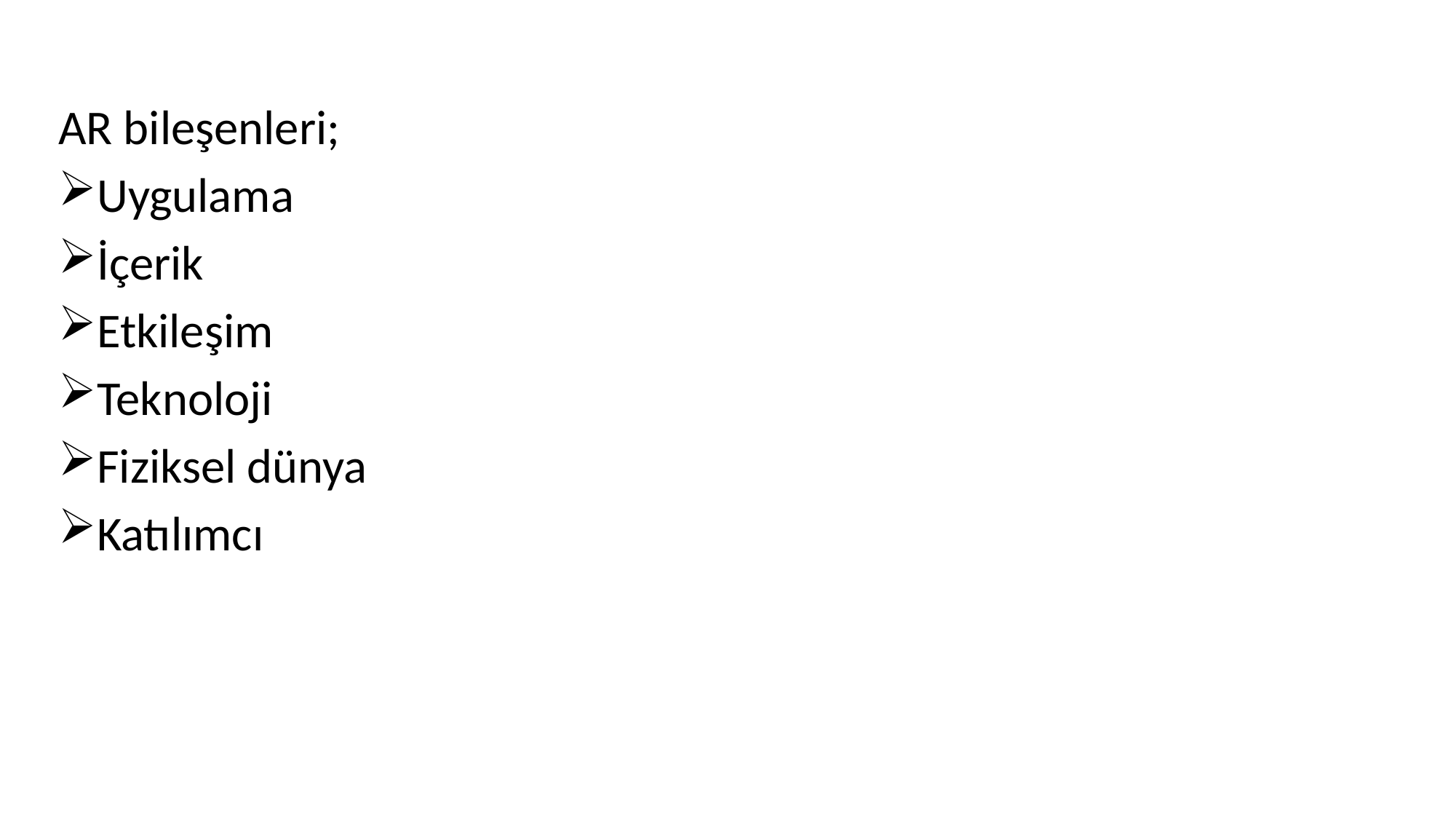

AR bileşenleri;
Uygulama
İçerik
Etkileşim
Teknoloji
Fiziksel dünya
Katılımcı